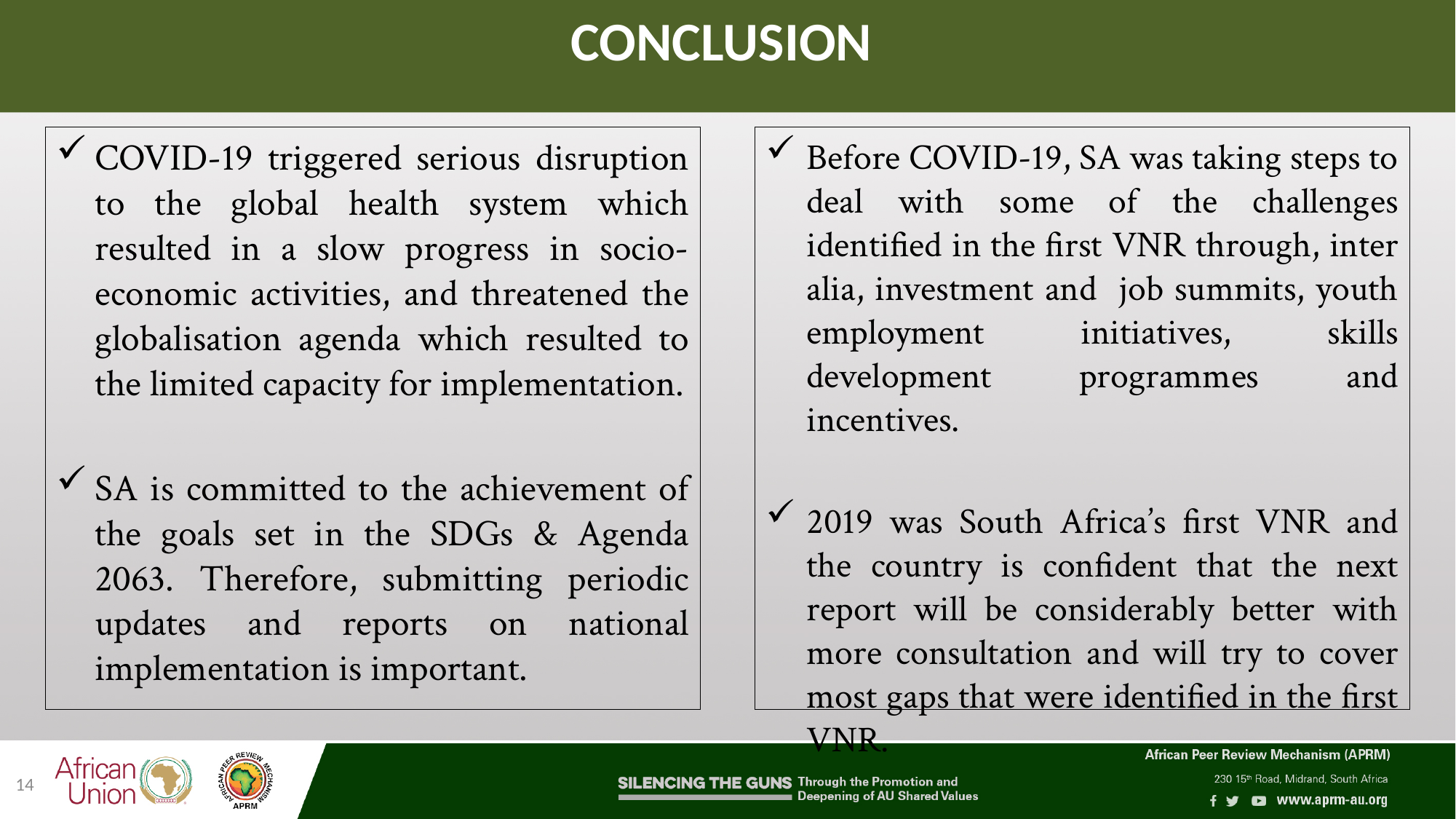

# CONCLUSION
COVID-19 triggered serious disruption to the global health system which resulted in a slow progress in socio-economic activities, and threatened the globalisation agenda which resulted to the limited capacity for implementation.

SA is committed to the achievement of the goals set in the SDGs & Agenda 2063. Therefore, submitting periodic updates and reports on national implementation is important.

Before COVID-19, SA was taking steps to deal with some of the challenges identified in the first VNR through, inter alia, investment and  job summits, youth employment initiatives, skills development programmes and incentives.

2019 was South Africa’s first VNR and the country is confident that the next report will be considerably better with more consultation and will try to cover most gaps that were identified in the first VNR.

14